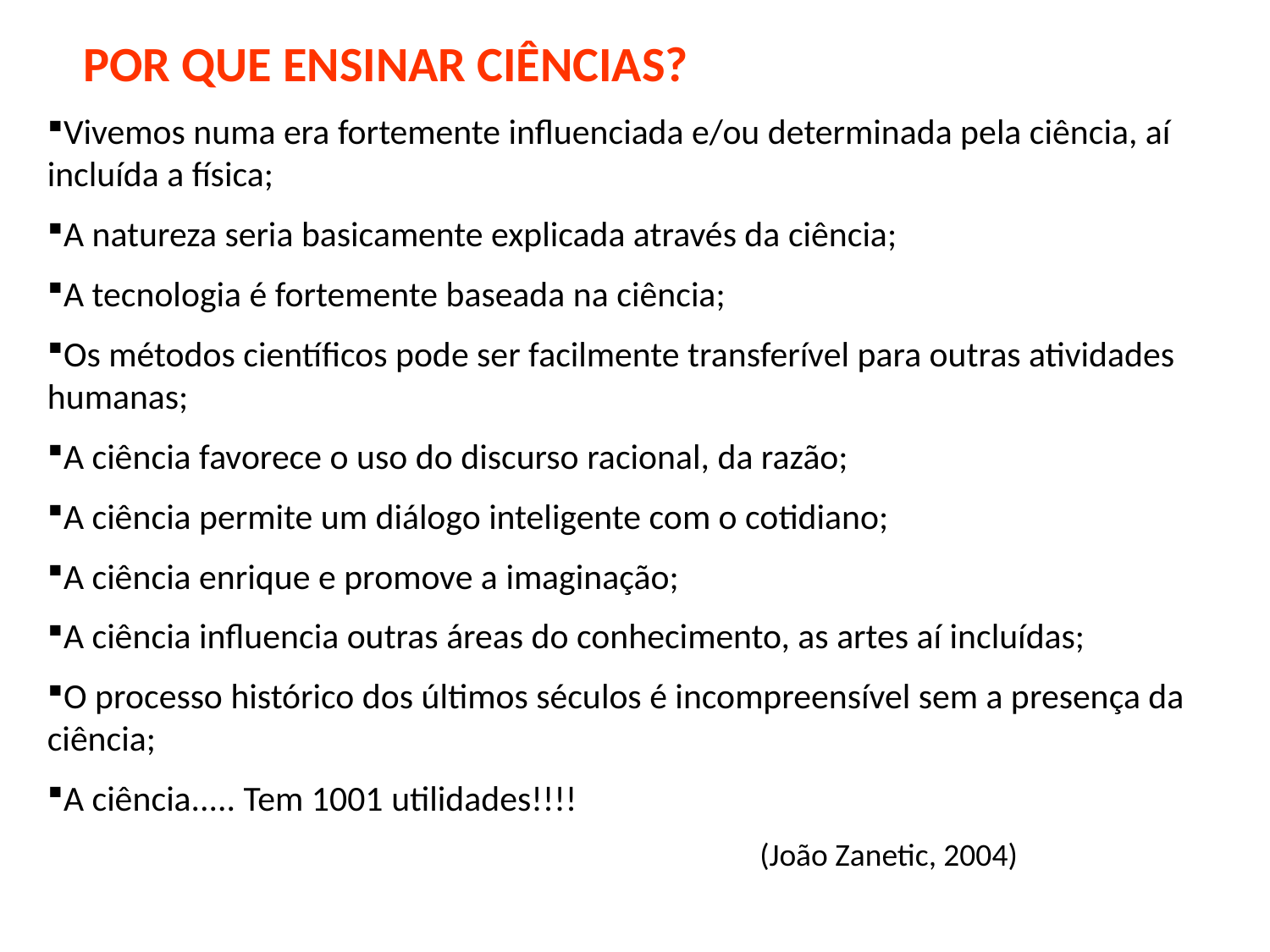

POR QUE ENSINAR CIÊNCIAS?
Vivemos numa era fortemente influenciada e/ou determinada pela ciência, aí incluída a física;
A natureza seria basicamente explicada através da ciência;
A tecnologia é fortemente baseada na ciência;
Os métodos científicos pode ser facilmente transferível para outras atividades humanas;
A ciência favorece o uso do discurso racional, da razão;
A ciência permite um diálogo inteligente com o cotidiano;
A ciência enrique e promove a imaginação;
A ciência influencia outras áreas do conhecimento, as artes aí incluídas;
O processo histórico dos últimos séculos é incompreensível sem a presença da ciência;
A ciência..... Tem 1001 utilidades!!!!
                                                                                                   (João Zanetic, 2004)